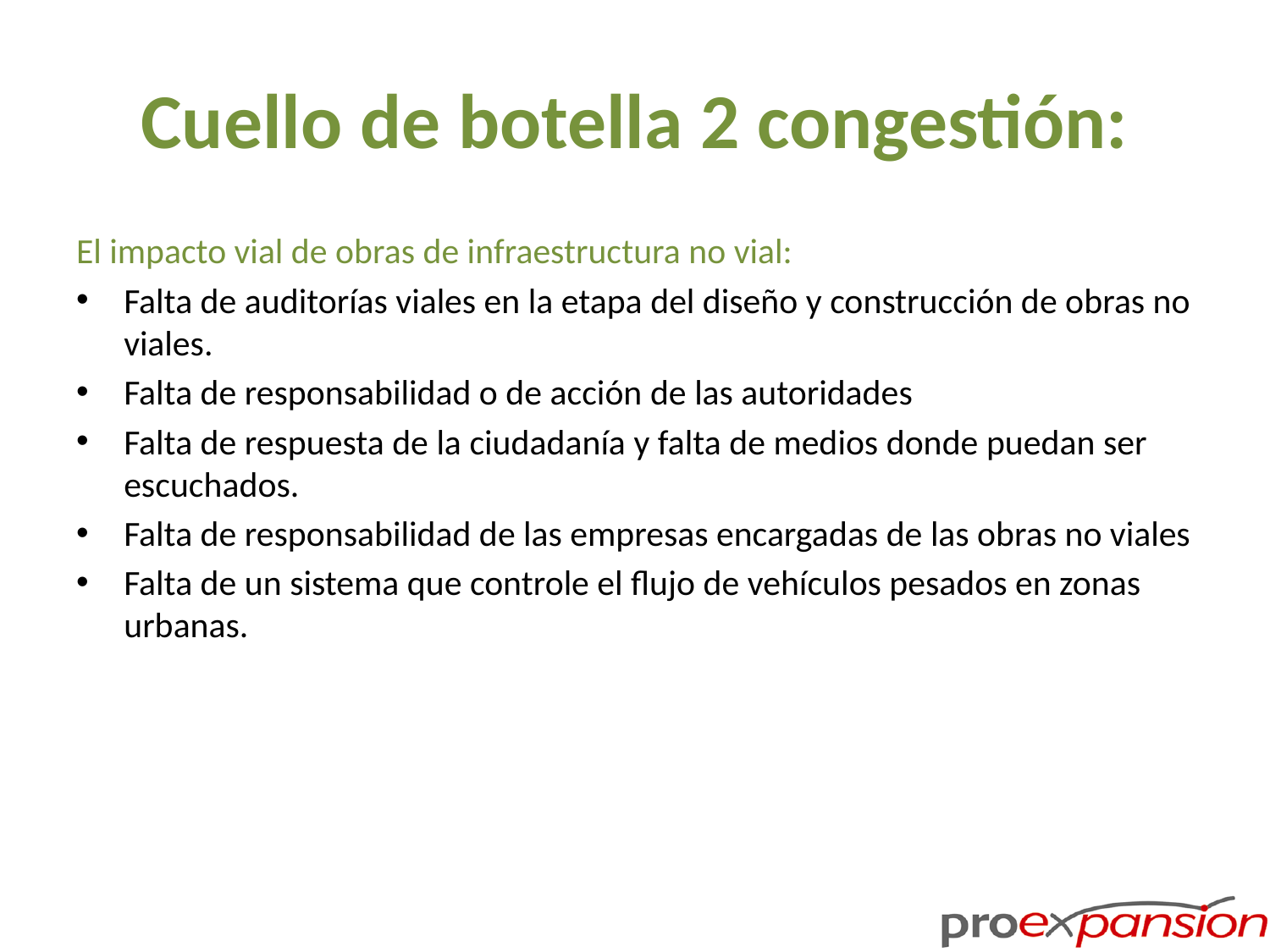

# Cuello de botella 2 congestión:
El impacto vial de obras de infraestructura no vial:
Falta de auditorías viales en la etapa del diseño y construcción de obras no viales.
Falta de responsabilidad o de acción de las autoridades
Falta de respuesta de la ciudadanía y falta de medios donde puedan ser escuchados.
Falta de responsabilidad de las empresas encargadas de las obras no viales
Falta de un sistema que controle el flujo de vehículos pesados en zonas urbanas.